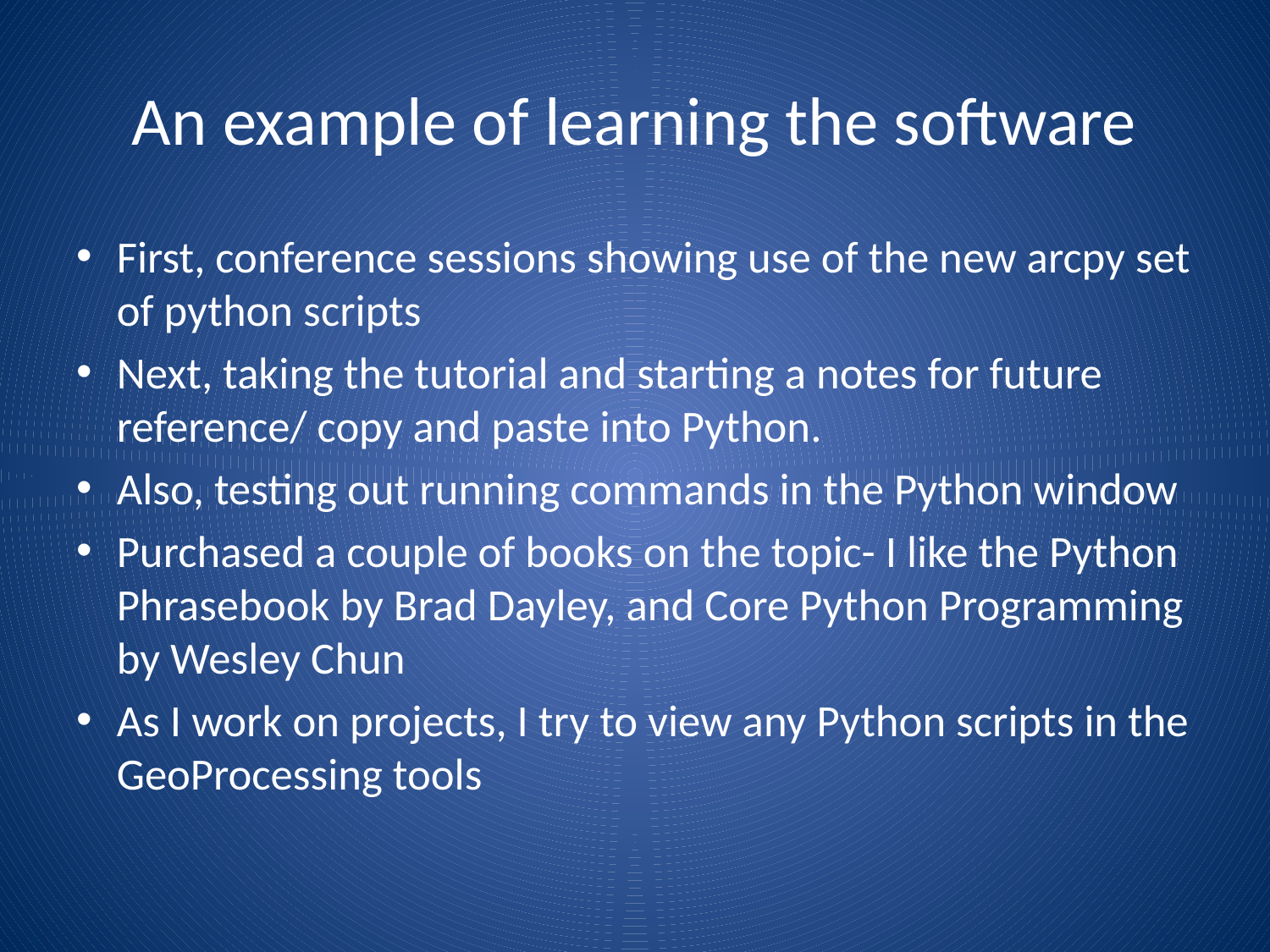

# An example of learning the software
First, conference sessions showing use of the new arcpy set of python scripts
Next, taking the tutorial and starting a notes for future reference/ copy and paste into Python.
Also, testing out running commands in the Python window
Purchased a couple of books on the topic- I like the Python Phrasebook by Brad Dayley, and Core Python Programming by Wesley Chun
As I work on projects, I try to view any Python scripts in the GeoProcessing tools